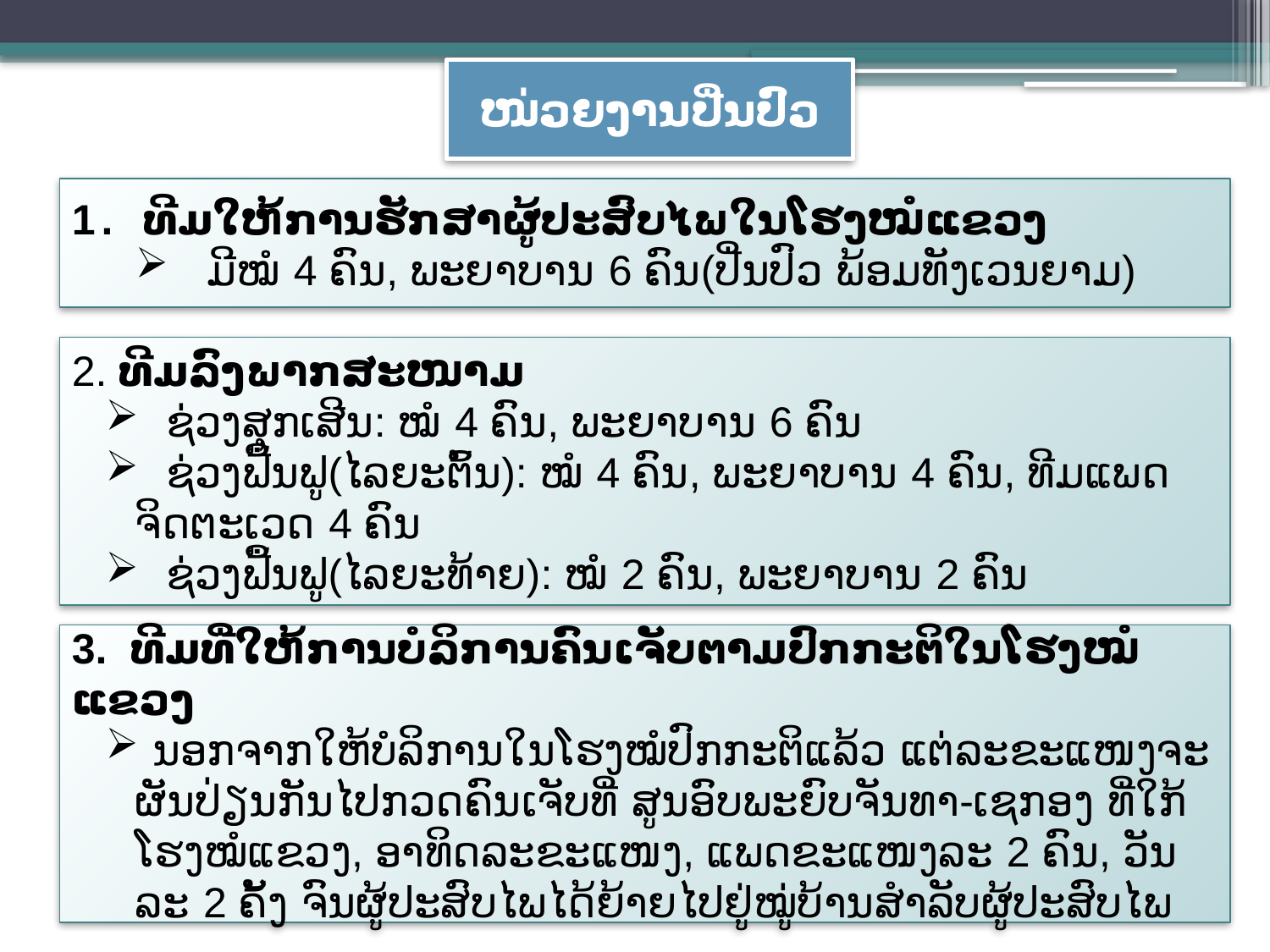

# ໜ່ວຍງານປີ່ນປົວ
ທີມໃຫ້ການຮັກສາຜູ້ປະສົບໄພໃນໂຮງໝໍແຂວງ
ມີໝໍ 4 ຄົນ, ພະຍາບານ 6 ຄົນ(ປີ່ນປົວ ພ້ອມທັງເວນຍາມ)
2. ທີມລົງພາກສະໜາມ
  ຊ່ວງສຸກເສີນ: ໝໍ 4 ຄົນ, ພະຍາບານ 6 ຄົນ
  ຊ່ວງຟື້ນຟູ(ໄລຍະຕົ້ນ): ໝໍ 4 ຄົນ, ພະຍາບານ 4 ຄົນ, ທີມແພດຈິດຕະເວດ 4 ຄົນ
  ຊ່ວງຟື້ນຟູ(ໄລຍະທ້າຍ): ໝໍ 2 ຄົນ, ພະຍາບານ 2 ຄົນ
3.  ທີມທີ່ໃຫ້ການບໍລິການຄົນເຈັບຕາມປົກກະຕິໃນໂຮງໝໍແຂວງ
 ນອກຈາກໃຫ້ບໍລິການໃນໂຮງໝໍປົກກະຕິແລ້ວ ແຕ່ລະຂະແໜງຈະຜັນປ່ຽນກັນໄປກວດຄົນເຈັບທີ່ ສູນອົບພະຍົບຈັນທາ-ເຊກອງ ທີ່ໃກ້ໂຮງໝໍແຂວງ, ອາທິດລະຂະແໜງ, ແພດຂະແໜງລະ 2 ຄົນ, ວັນລະ 2 ຄັ້ງ ຈົນຜູ້ປະສົບໄພໄດ້ຍ້າຍໄປຢູ່ໝູ່ບ້ານສຳລັບຜູ້ປະສົບໄພ